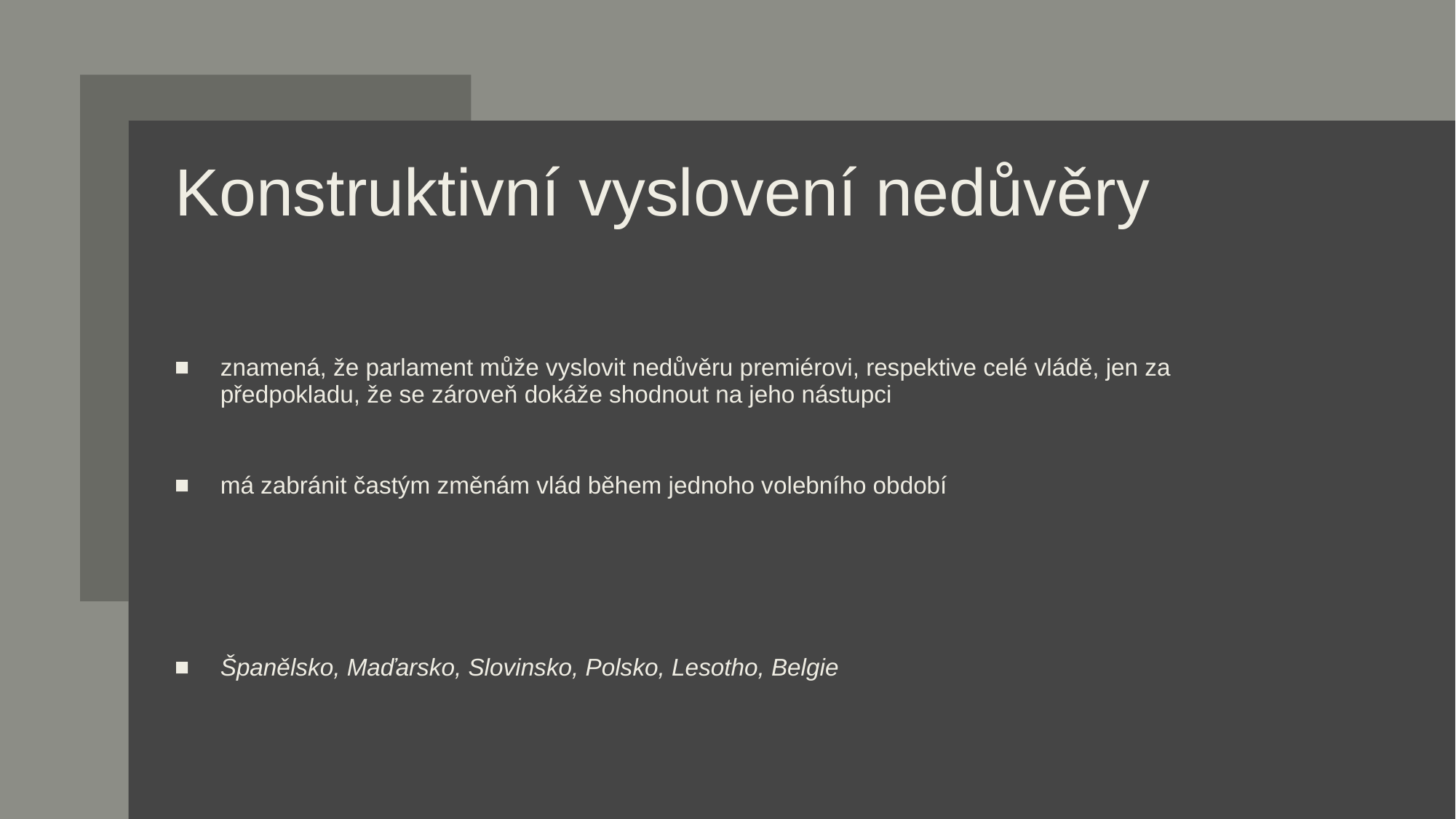

# Konstruktivní vyslovení nedůvěry
znamená, že parlament může vyslovit nedůvěru premiérovi, respektive celé vládě, jen za předpokladu, že se zároveň dokáže shodnout na jeho nástupci

má zabránit častým změnám vlád během jednoho volebního období

Španělsko, Maďarsko, Slovinsko, Polsko, Lesotho, Belgie